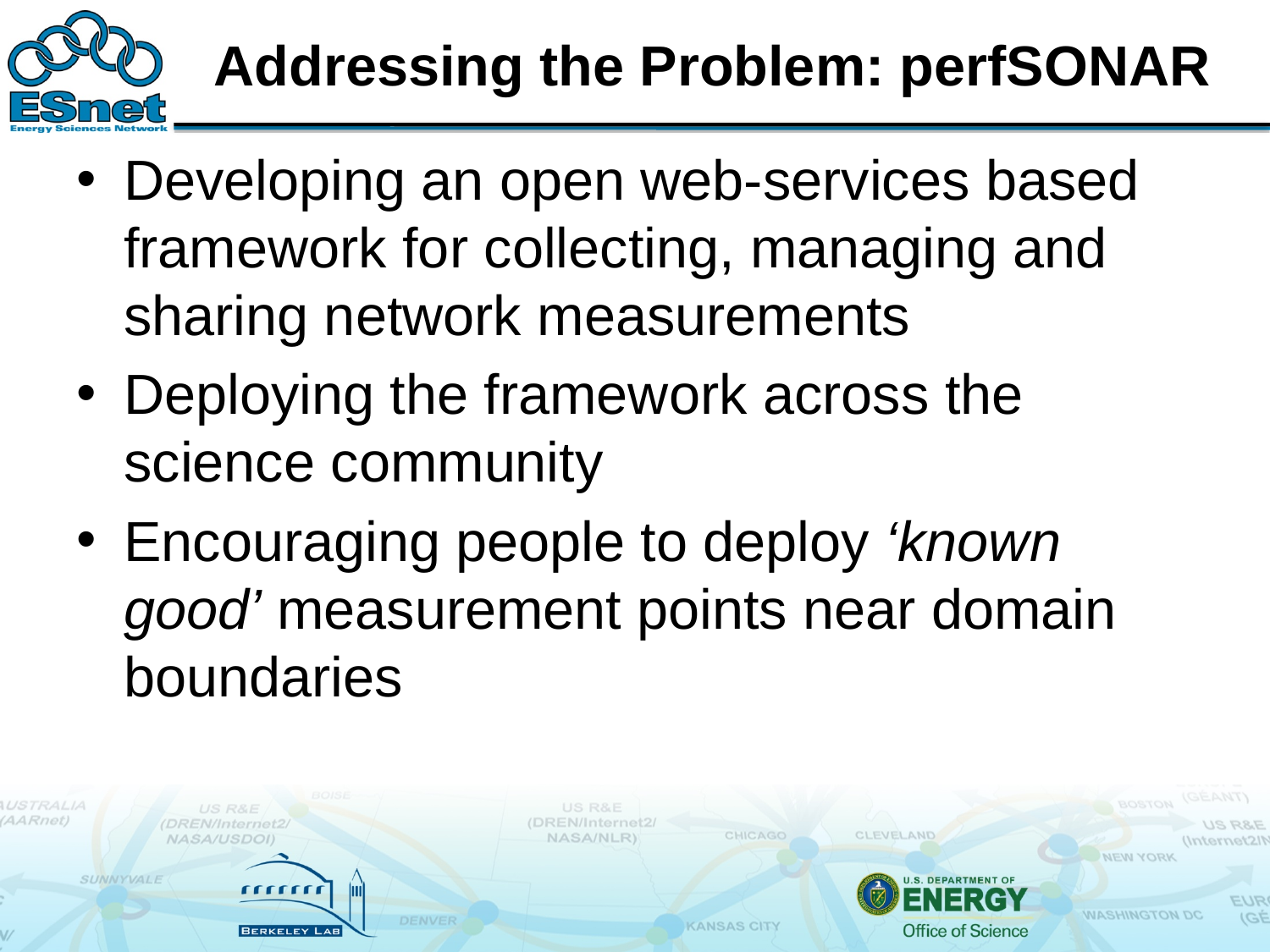

# Addressing the Problem: perfSONAR
Developing an open web-services based framework for collecting, managing and sharing network measurements
Deploying the framework across the science community
Encouraging people to deploy ‘known good’ measurement points near domain boundaries